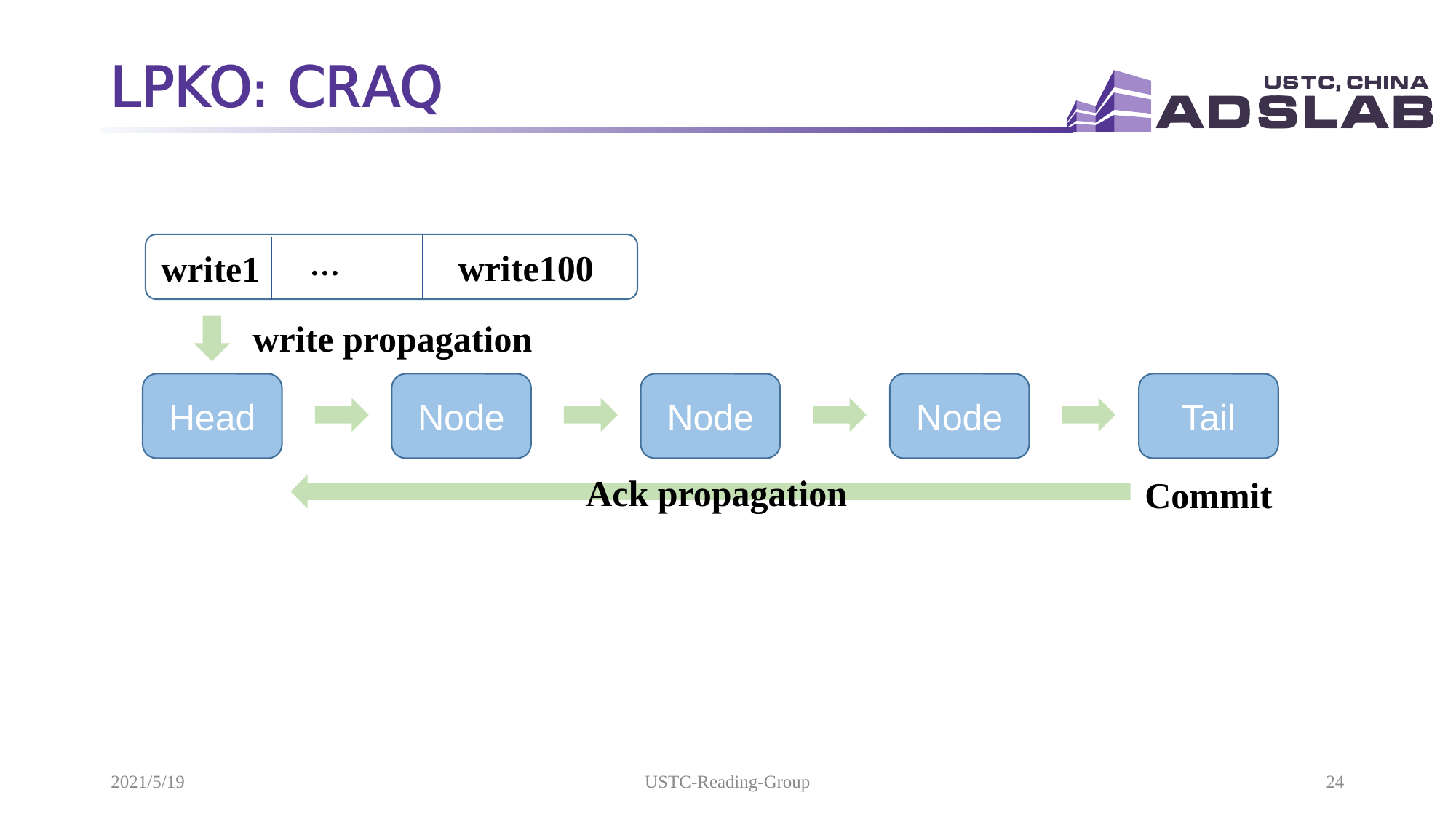

# LPKO: CRAQ

…
write100
write1
write propagation

Head
Node
Node
Node
Tail

Ack propagation
Commit
2021/5/19
USTC-Reading-Group
24